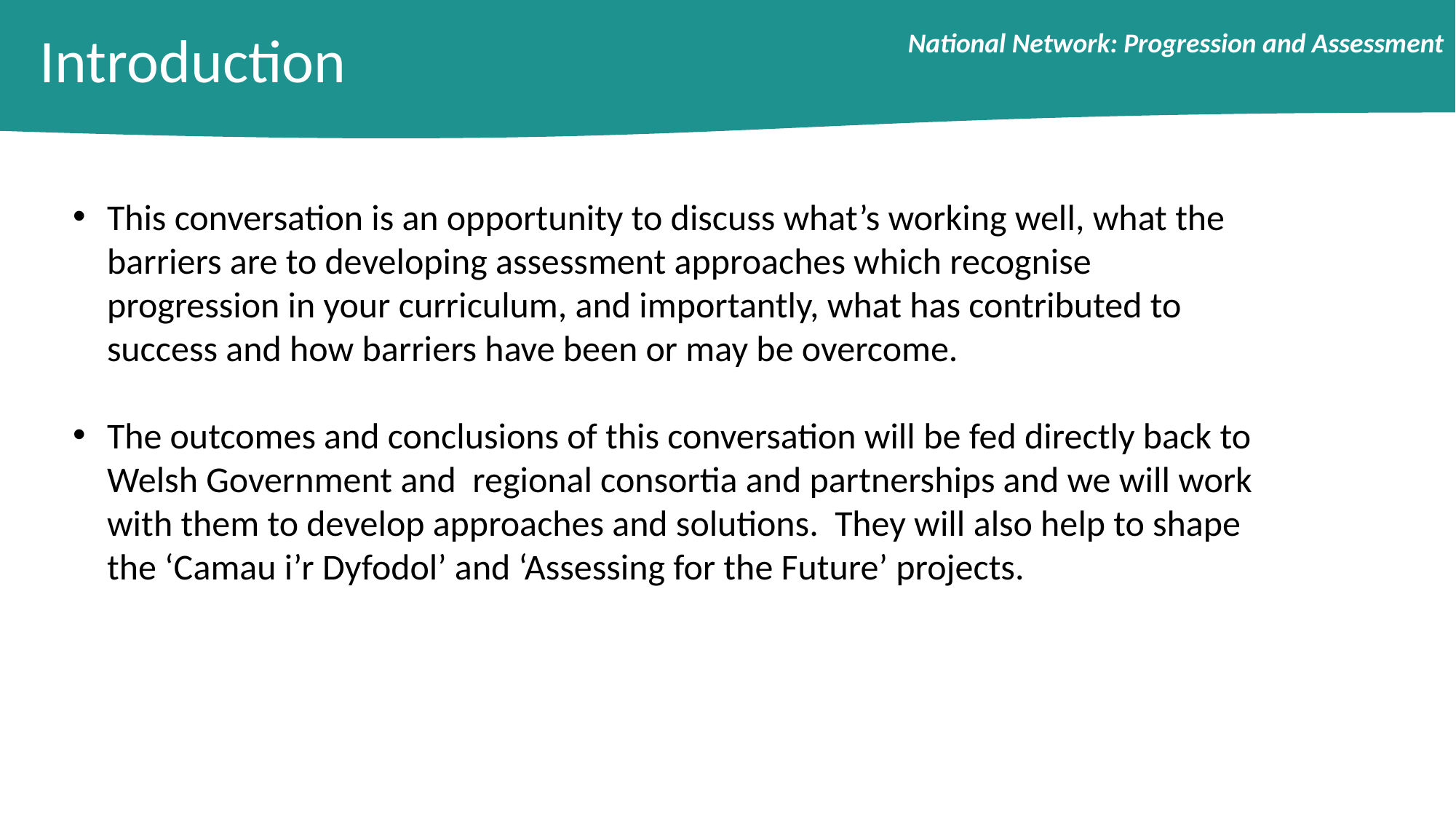

Introduction
National Network: Progression and Assessment
This conversation is an opportunity to discuss what’s working well, what the barriers are to developing assessment approaches which recognise progression in your curriculum, and importantly, what has contributed to success and how barriers have been or may be overcome.

The outcomes and conclusions of this conversation will be fed directly back to Welsh Government and  regional consortia and partnerships and we will work with them to develop approaches and solutions.  They will also help to shape the ‘Camau i’r Dyfodol’ and ‘Assessing for the Future’ projects.